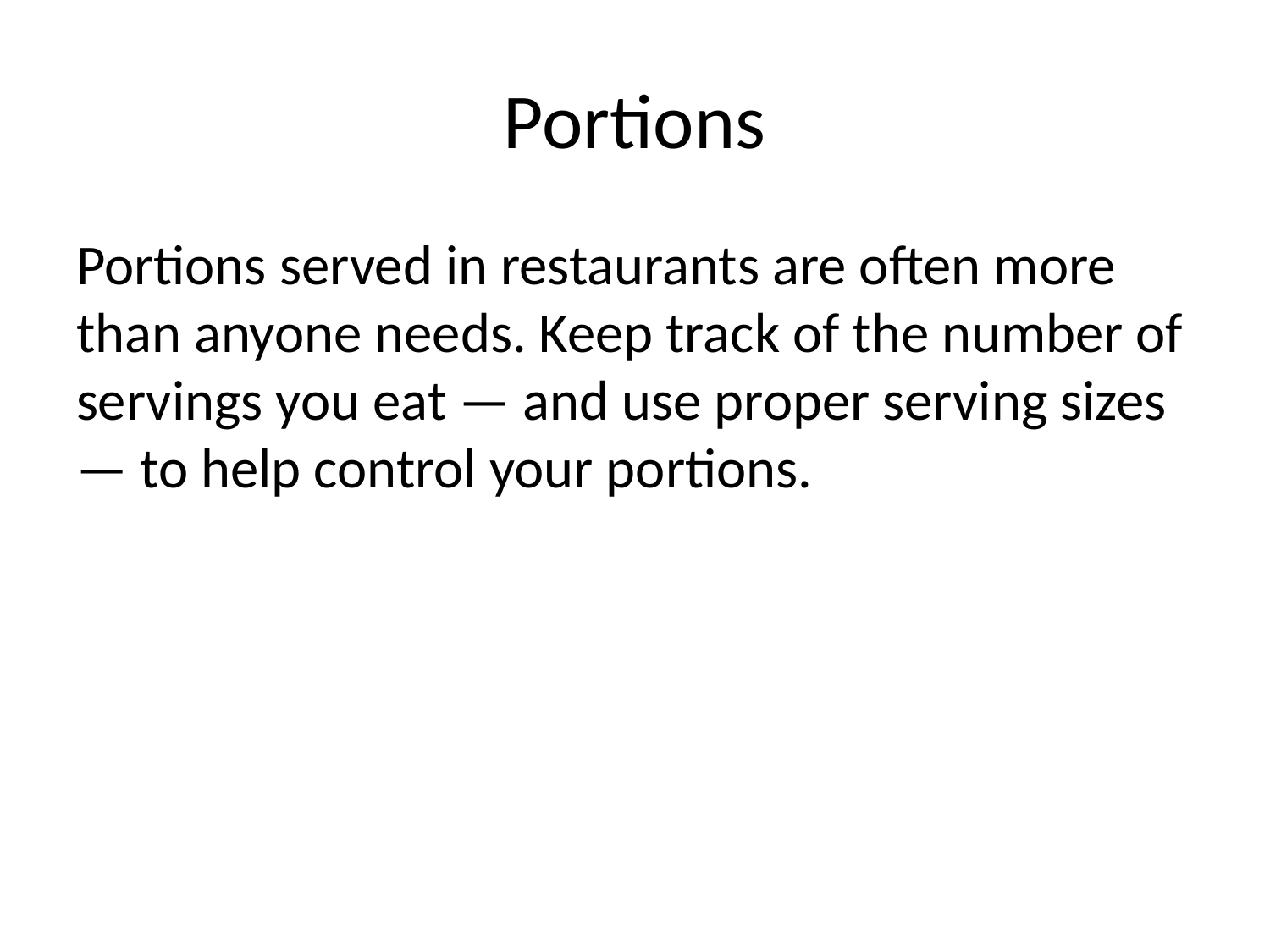

# Portions
Portions served in restaurants are often more than anyone needs. Keep track of the number of servings you eat — and use proper serving sizes — to help control your portions.